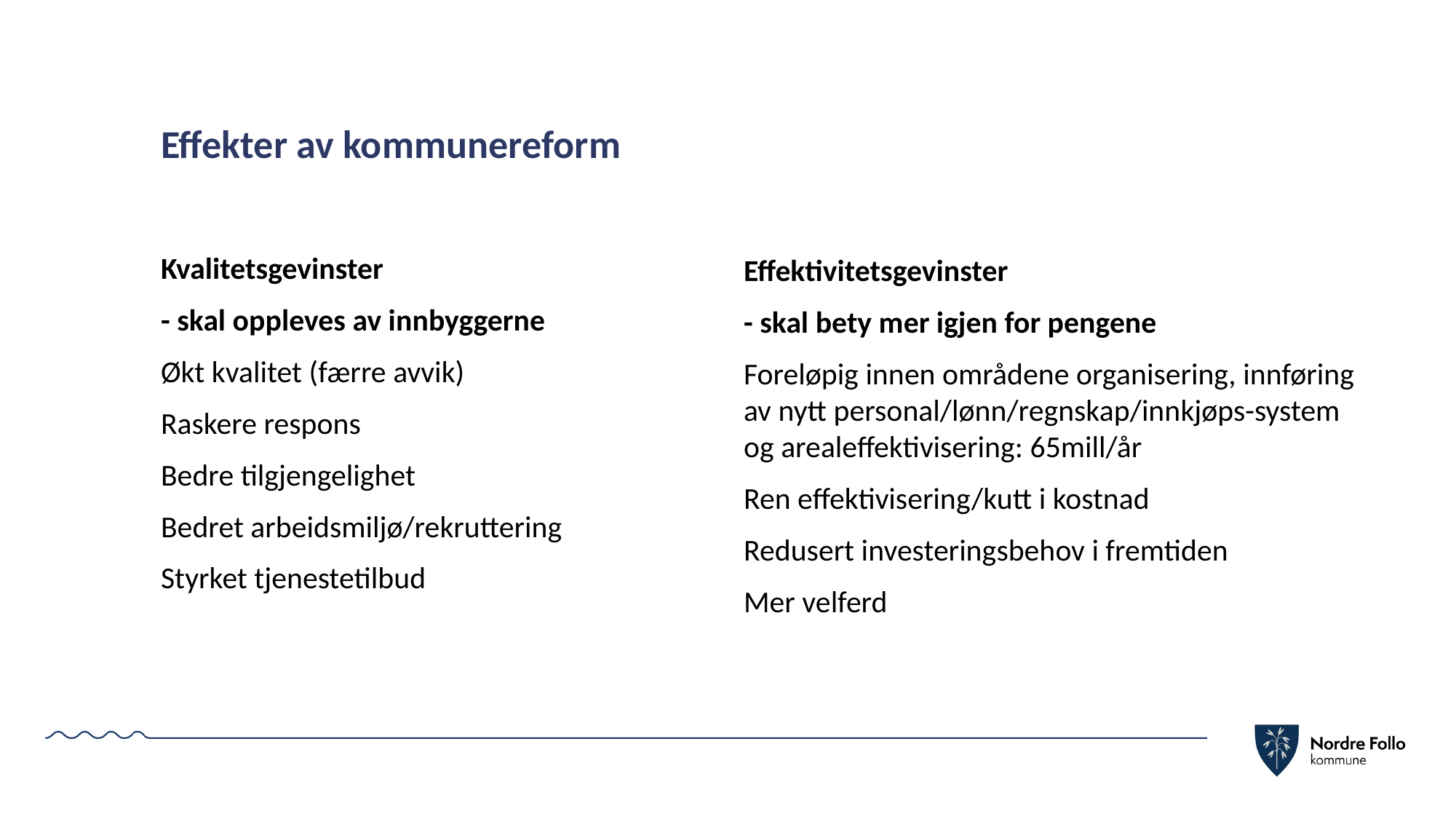

# Effekter av kommunereform
Kvalitetsgevinster
- skal oppleves av innbyggerne
Økt kvalitet (færre avvik)
Raskere respons
Bedre tilgjengelighet
Bedret arbeidsmiljø/rekruttering
Styrket tjenestetilbud
Effektivitetsgevinster
- skal bety mer igjen for pengene
Foreløpig innen områdene organisering, innføring av nytt personal/lønn/regnskap/innkjøps-system og arealeffektivisering: 65mill/år
Ren effektivisering/kutt i kostnad
Redusert investeringsbehov i fremtiden
Mer velferd